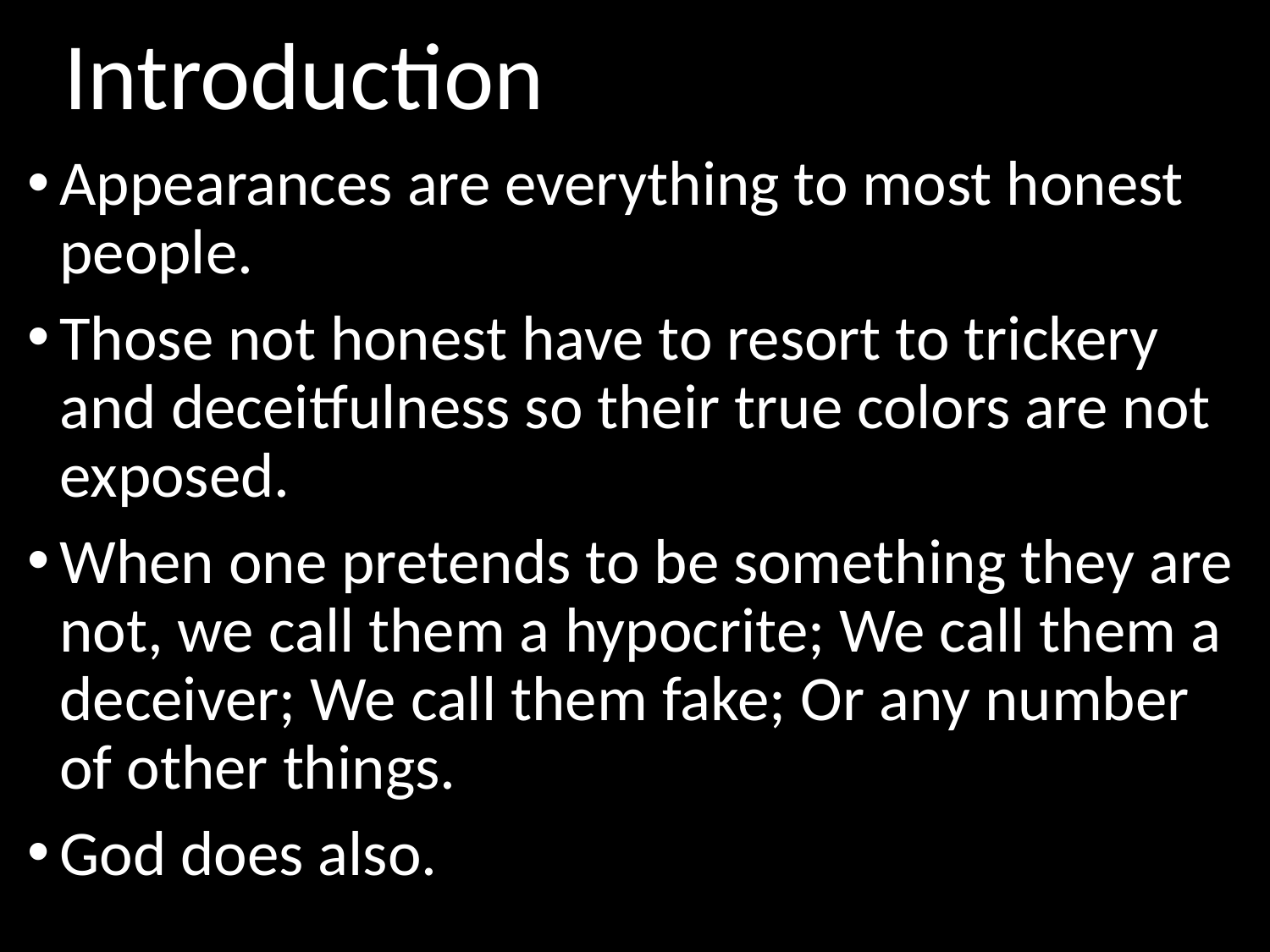

# Introduction
Appearances are everything to most honest people.
Those not honest have to resort to trickery and deceitfulness so their true colors are not exposed.
When one pretends to be something they are not, we call them a hypocrite; We call them a deceiver; We call them fake; Or any number of other things.
God does also.